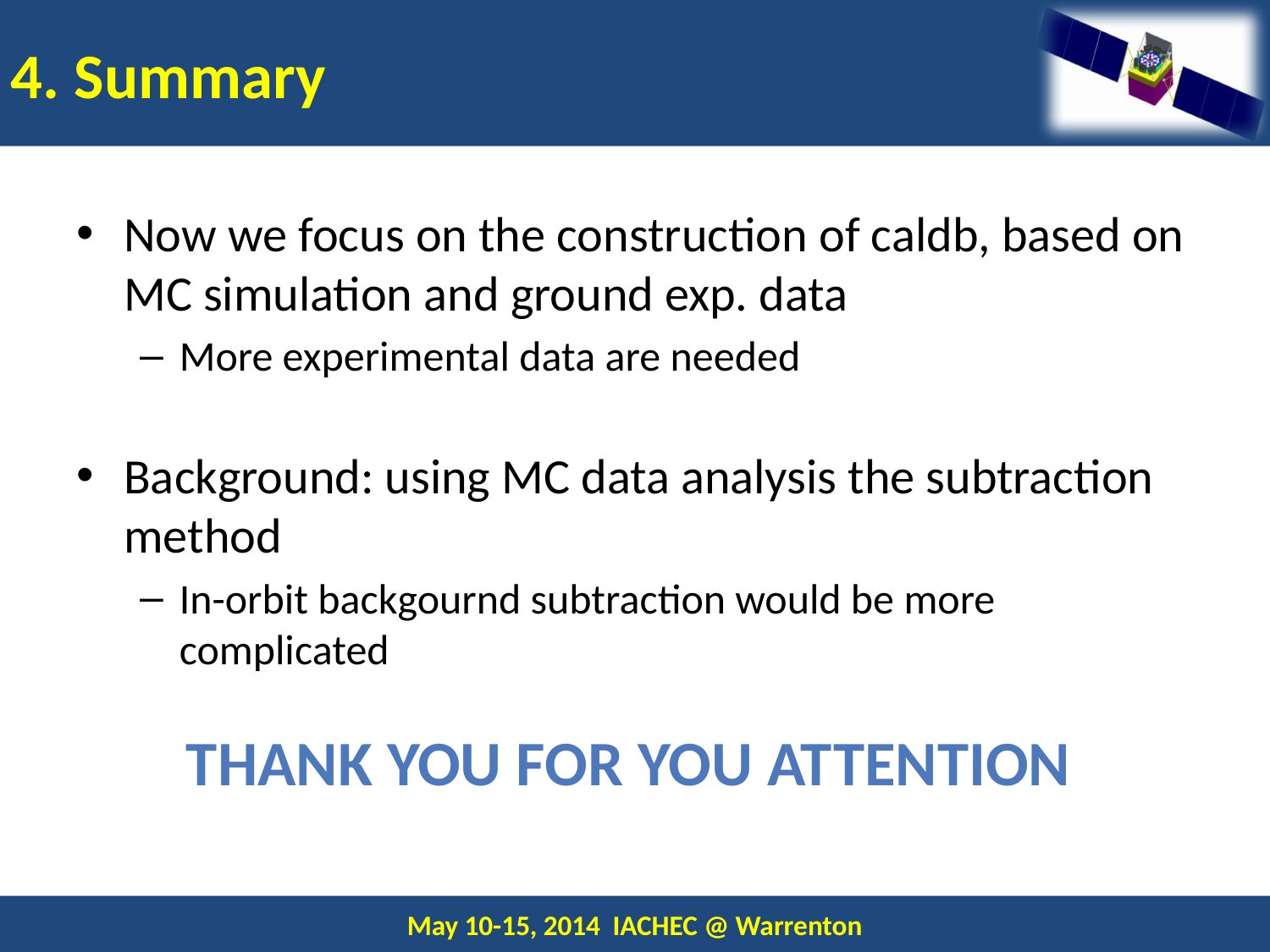

# 4. Summary
Now we focus on the construction of caldb, based on MC simulation and ground exp. data
More experimental data are needed

Background: using MC data analysis the subtraction method
In-orbit backgournd subtraction would be more complicated
Thank you for you attention
19